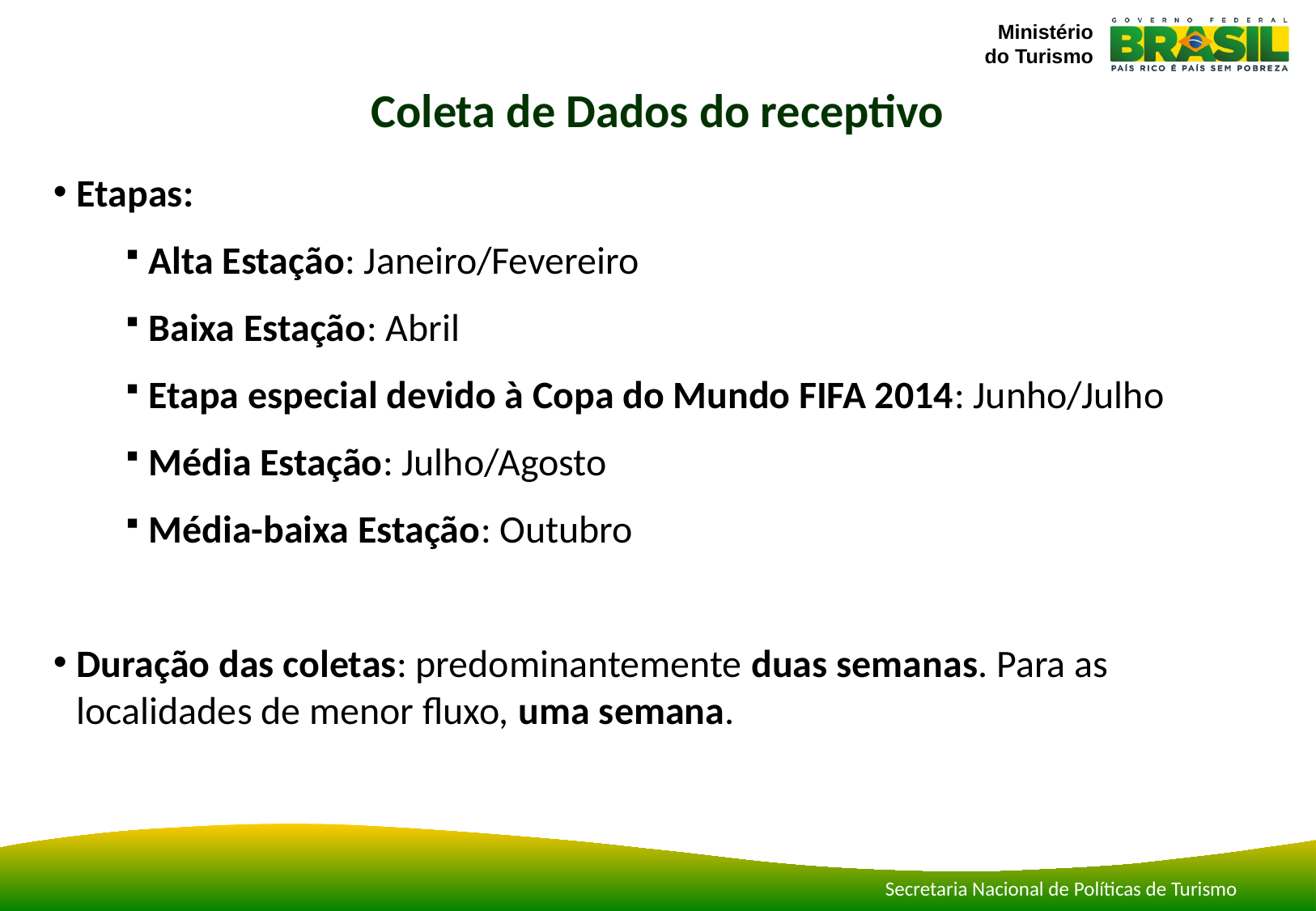

Coleta de Dados do receptivo
Etapas:
Alta Estação: Janeiro/Fevereiro
Baixa Estação: Abril
Etapa especial devido à Copa do Mundo FIFA 2014: Junho/Julho
Média Estação: Julho/Agosto
Média-baixa Estação: Outubro

Duração das coletas: predominantemente duas semanas. Para as localidades de menor fluxo, uma semana.